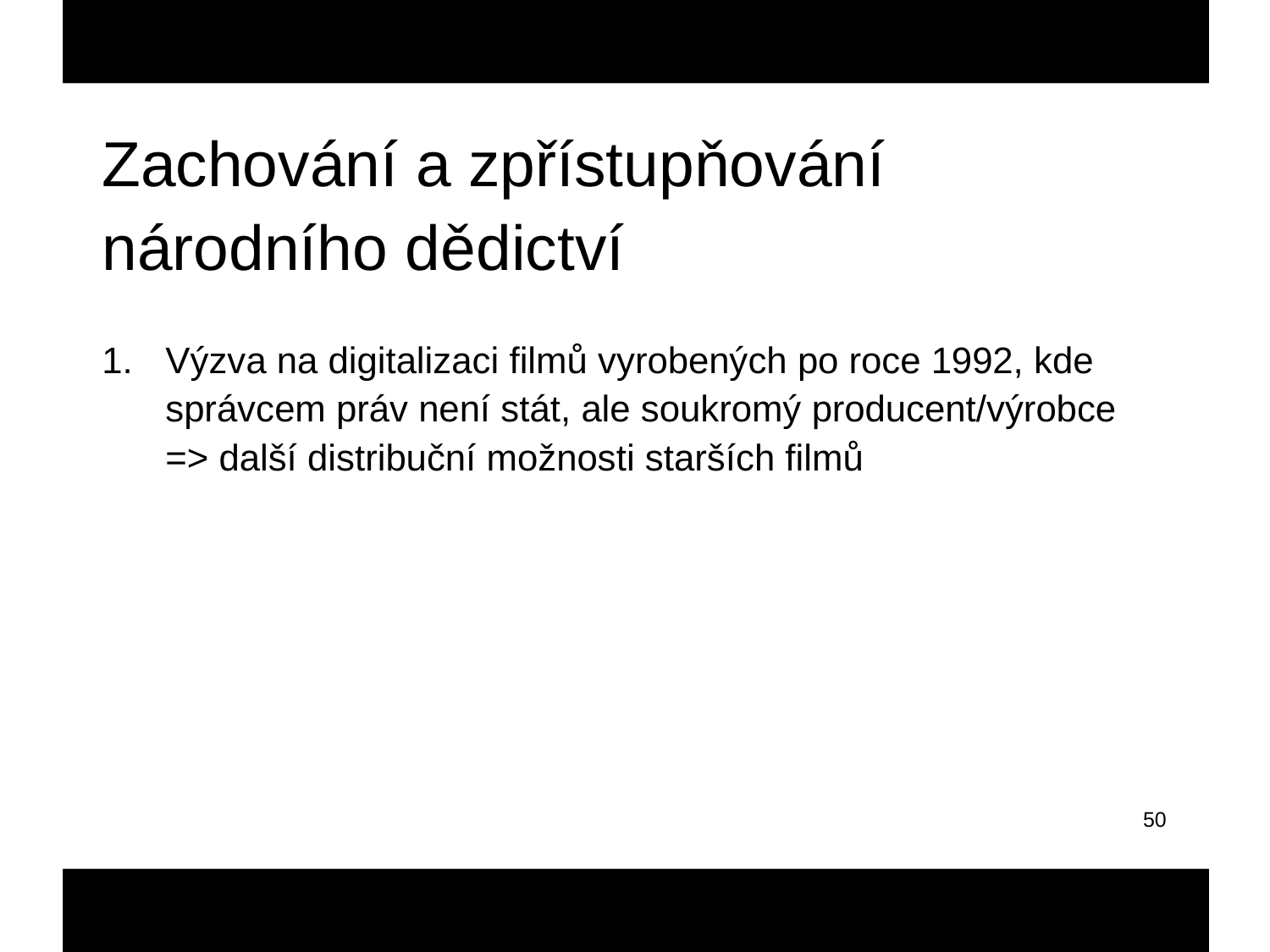

Zachování a zpřístupňování národního dědictví

Výzva na digitalizaci filmů vyrobených po roce 1992, kde správcem práv není stát, ale soukromý producent/výrobce  => další distribuční možnosti starších filmů
50